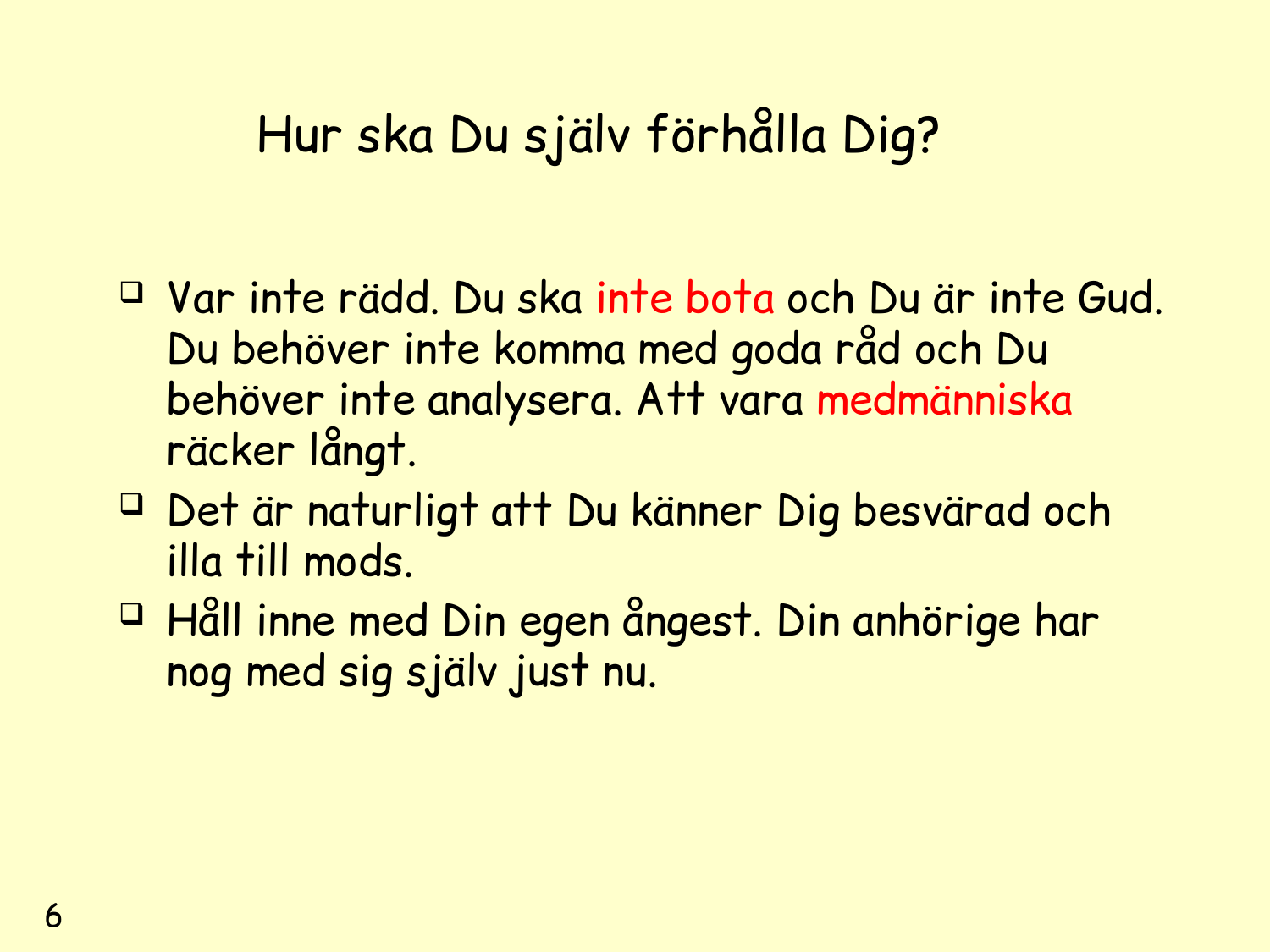

# Hur ska Du själv förhålla Dig?
Var inte rädd. Du ska inte bota och Du är inte Gud. Du behöver inte komma med goda råd och Du behöver inte analysera. Att vara medmänniska räcker långt.
Det är naturligt att Du känner Dig besvärad och illa till mods.
Håll inne med Din egen ångest. Din anhörige har nog med sig själv just nu.
6